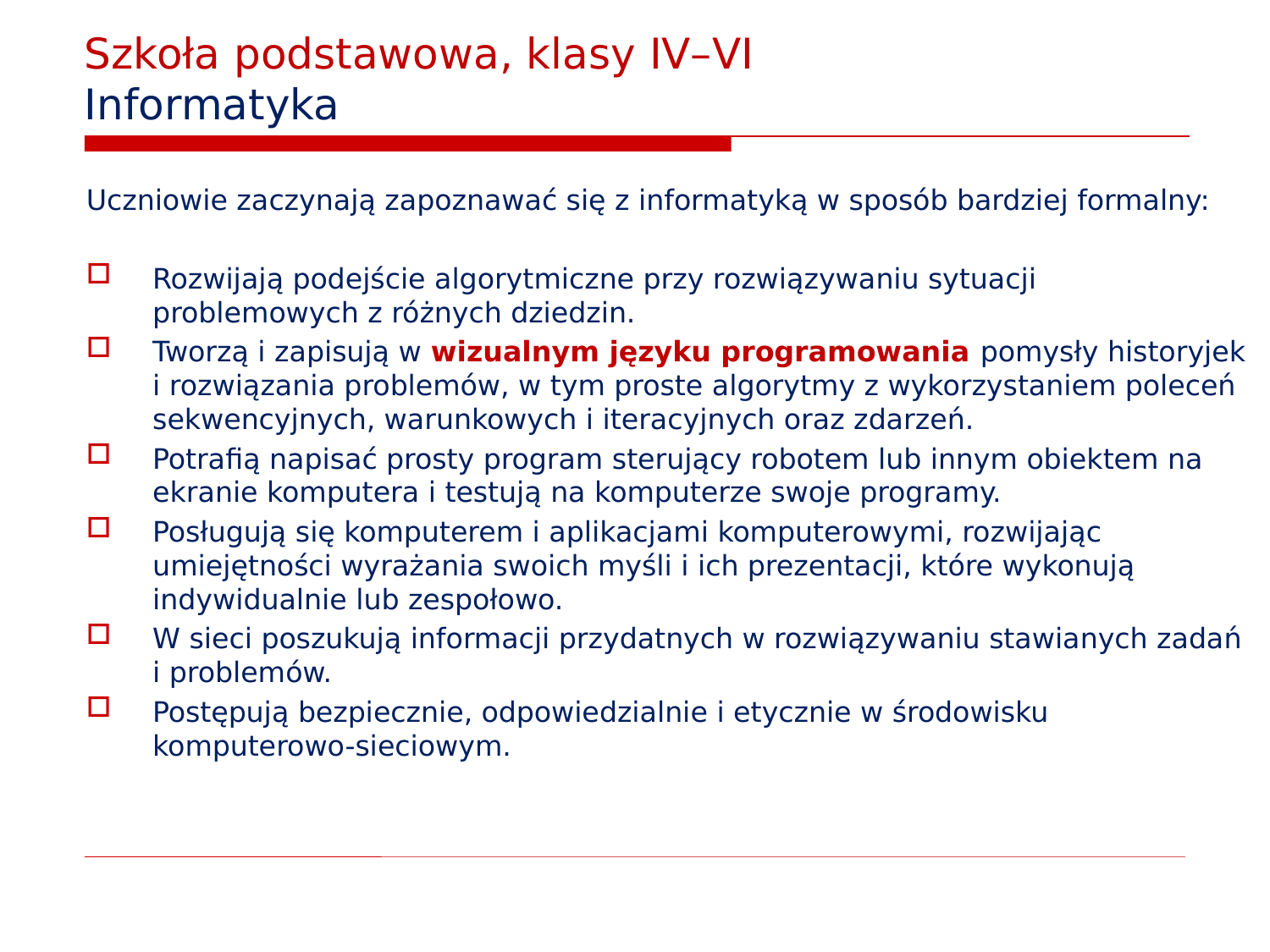

# Szkoła podstawowa, klasy IV–VI Informatyka

Uczniowie zaczynają zapoznawać się z informatyką w sposób bardziej formalny:

Rozwijają podejście algorytmiczne przy rozwiązywaniu sytuacji problemowych z różnych dziedzin.
Tworzą i zapisują w wizualnym języku programowania pomysły historyjek i rozwiązania problemów, w tym proste algorytmy z wykorzystaniem poleceń sekwencyjnych, warunkowych i iteracyjnych oraz zdarzeń.
Potrafią napisać prosty program sterujący robotem lub innym obiektem na ekranie komputera i testują na komputerze swoje programy.
Posługują się komputerem i aplikacjami komputerowymi, rozwijając umiejętności wyrażania swoich myśli i ich prezentacji, które wykonują indywidualnie lub zespołowo.
W sieci poszukują informacji przydatnych w rozwiązywaniu stawianych zadań i problemów.
Postępują bezpiecznie, odpowiedzialnie i etycznie w środowisku komputerowo-sieciowym.